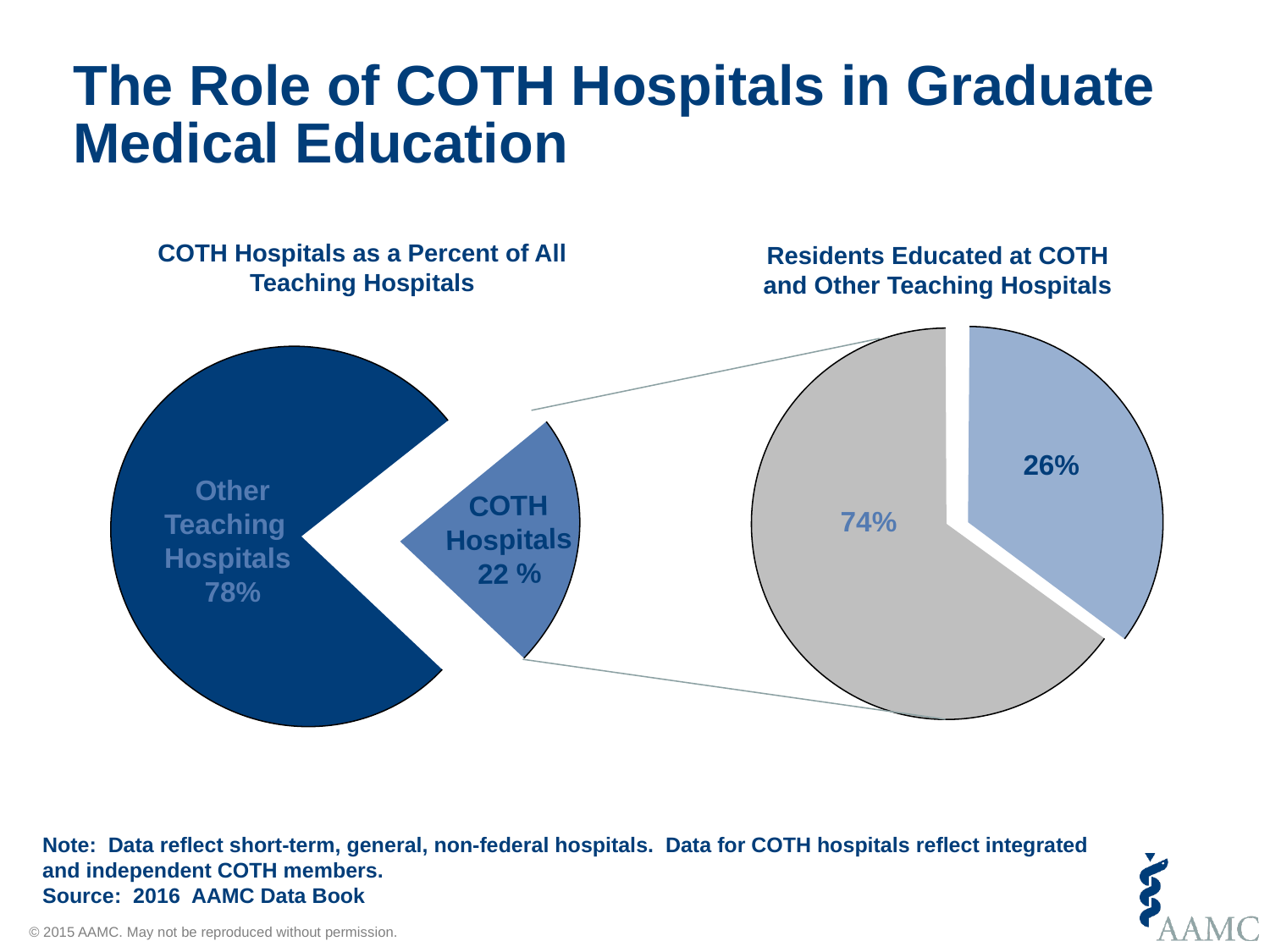

# The Role of COTH Hospitals in Graduate Medical Education
COTH Hospitals as a Percent of All
Teaching Hospitals
Residents Educated at COTH and Other Teaching Hospitals

26%

Other
Teaching
Hospitals
78%
COTH Hospitals
22 %
74%

Note:  Data reflect short-term, general, non-federal hospitals.  Data for COTH hospitals reflect integrated and independent COTH members.
Source:  2016  AAMC Data Book